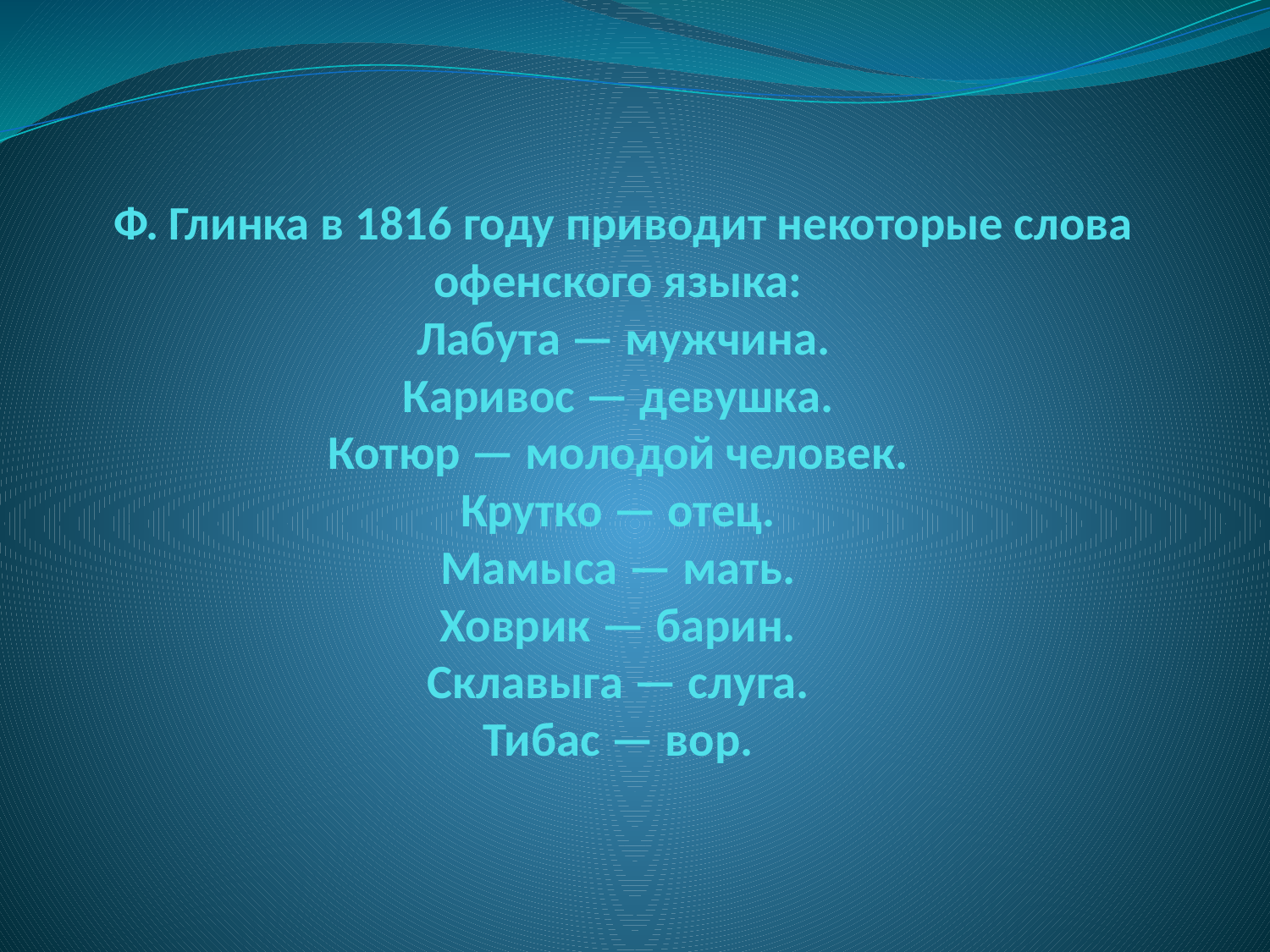

# Ф. Глинка в 1816 году приводит некоторые слова офенского языка: Лабута — мужчина. Каривос — девушка. Котюр — молодой человек. Крутко — отец. Мамыса — мать. Ховрик — барин. Склавыга — слуга. Тибас — вор.